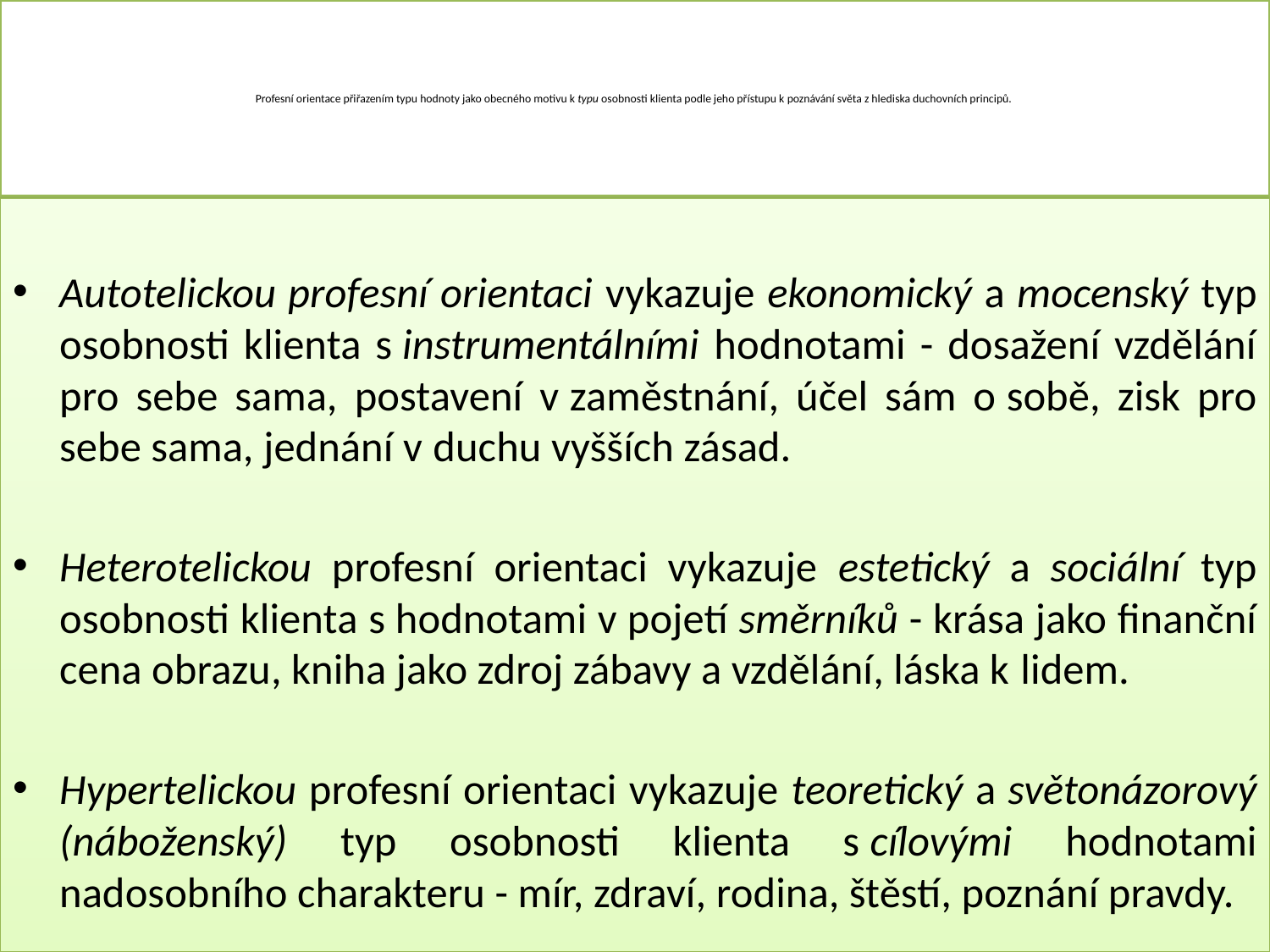

# Profesní orientace přiřazením typu hodnoty jako obecného motivu k typu osobnosti klienta podle jeho přístupu k poznávání světa z hlediska duchovních principů.

Autotelickou profesní orientaci vykazuje ekonomický a mocenský typ osobnosti klienta s instrumentálními hodnotami - dosažení vzdělání pro sebe sama, postavení v zaměstnání, účel sám o sobě, zisk pro sebe sama, jednání v duchu vyšších zásad.

Heterotelickou profesní orientaci vykazuje estetický a sociální typ osobnosti klienta s hodnotami v pojetí směrníků - krása jako finanční cena obrazu, kniha jako zdroj zábavy a vzdělání, láska k lidem.

Hypertelickou profesní orientaci vykazuje teoretický a světonázorový (náboženský) typ osobnosti klienta s cílovými hodnotami nadosobního charakteru - mír, zdraví, rodina, štěstí, poznání pravdy.